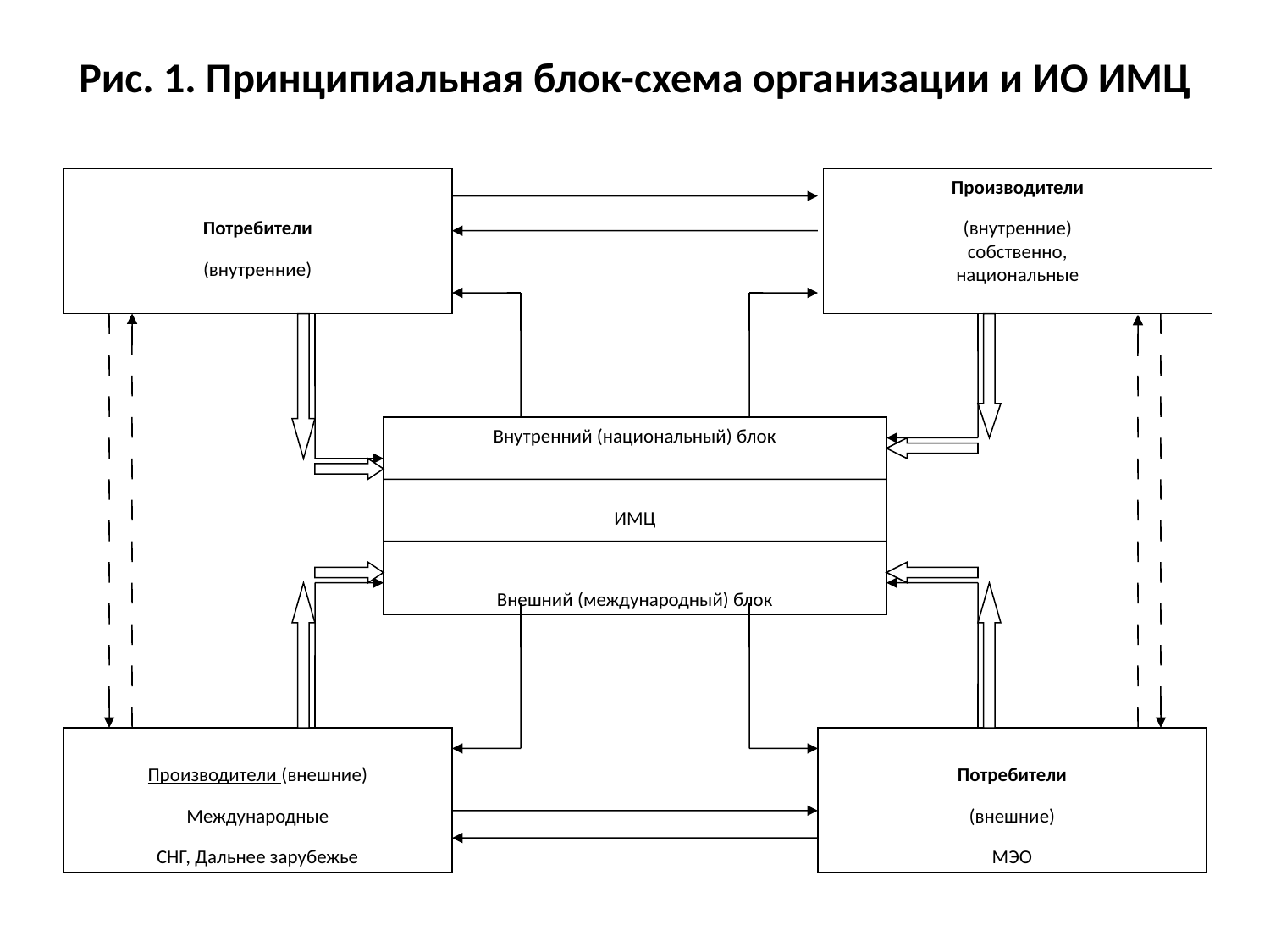

# Рис. 1. Принципиальная блок-схема организации и ИО ИМЦ

Потребители
(внутренние)
Производители
(внутренние)
собственно,
национальные

Внутренний (национальный) блок

ИМЦ

Внешний (международный) блок

Производители (внешние)
Международные
СНГ, Дальнее зарубежье

Потребители
(внешние)
МЭО